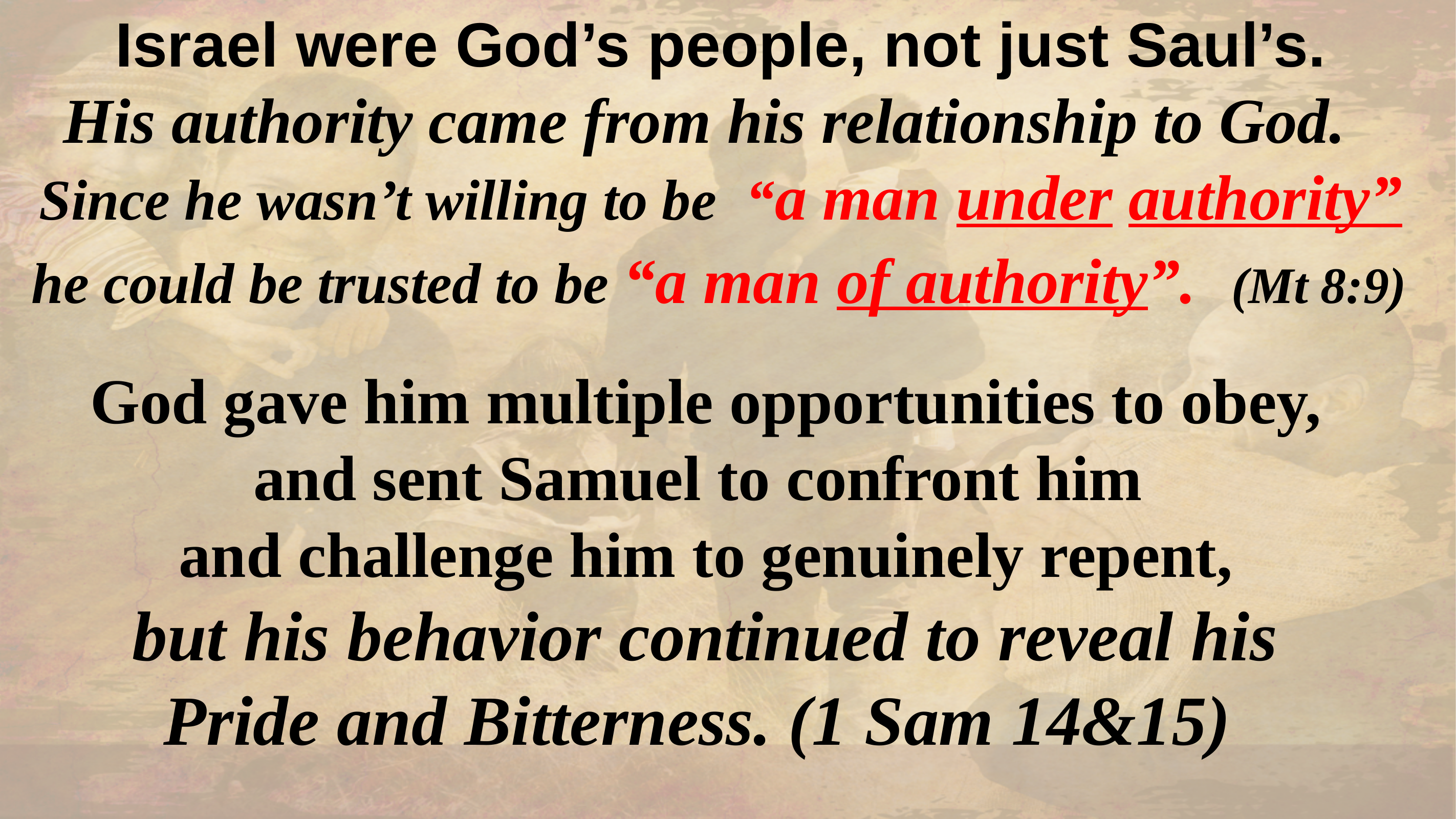

Israel were God’s people, not just Saul’s.
His authority came from his relationship to God.
 Since he wasn’t willing to be  “a man under authority”
 he could be trusted to be “a man of authority”.  (Mt 8:9)

#
God gave him multiple opportunities to obey,
and sent Samuel to confront him
and challenge him to genuinely repent,
 but his behavior continued to reveal his
Pride and Bitterness. (1 Sam 14&15)